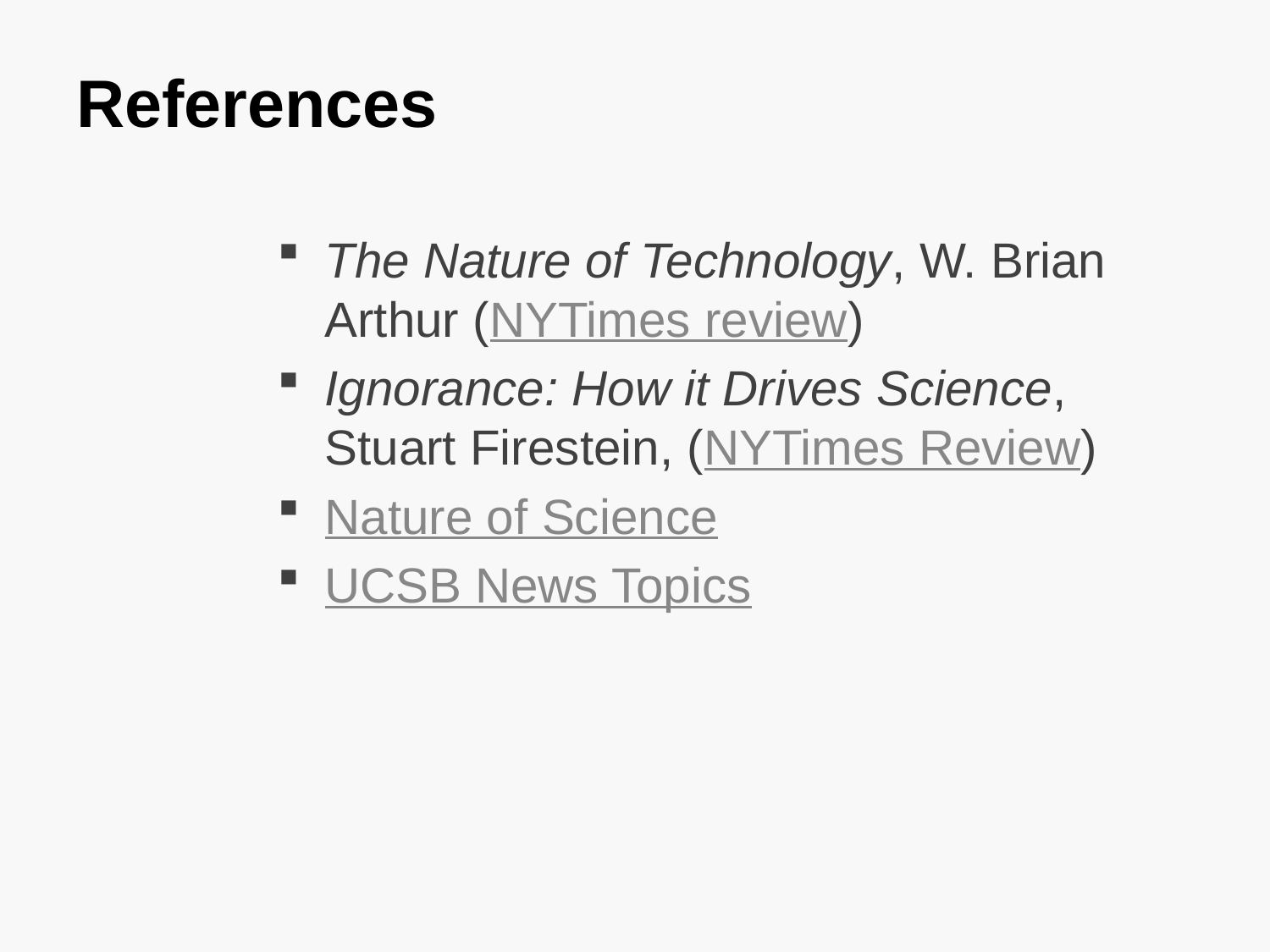

# References
The Nature of Technology, W. Brian Arthur (NYTimes review)
Ignorance: How it Drives Science, Stuart Firestein, (NYTimes Review)
Nature of Science
UCSB News Topics